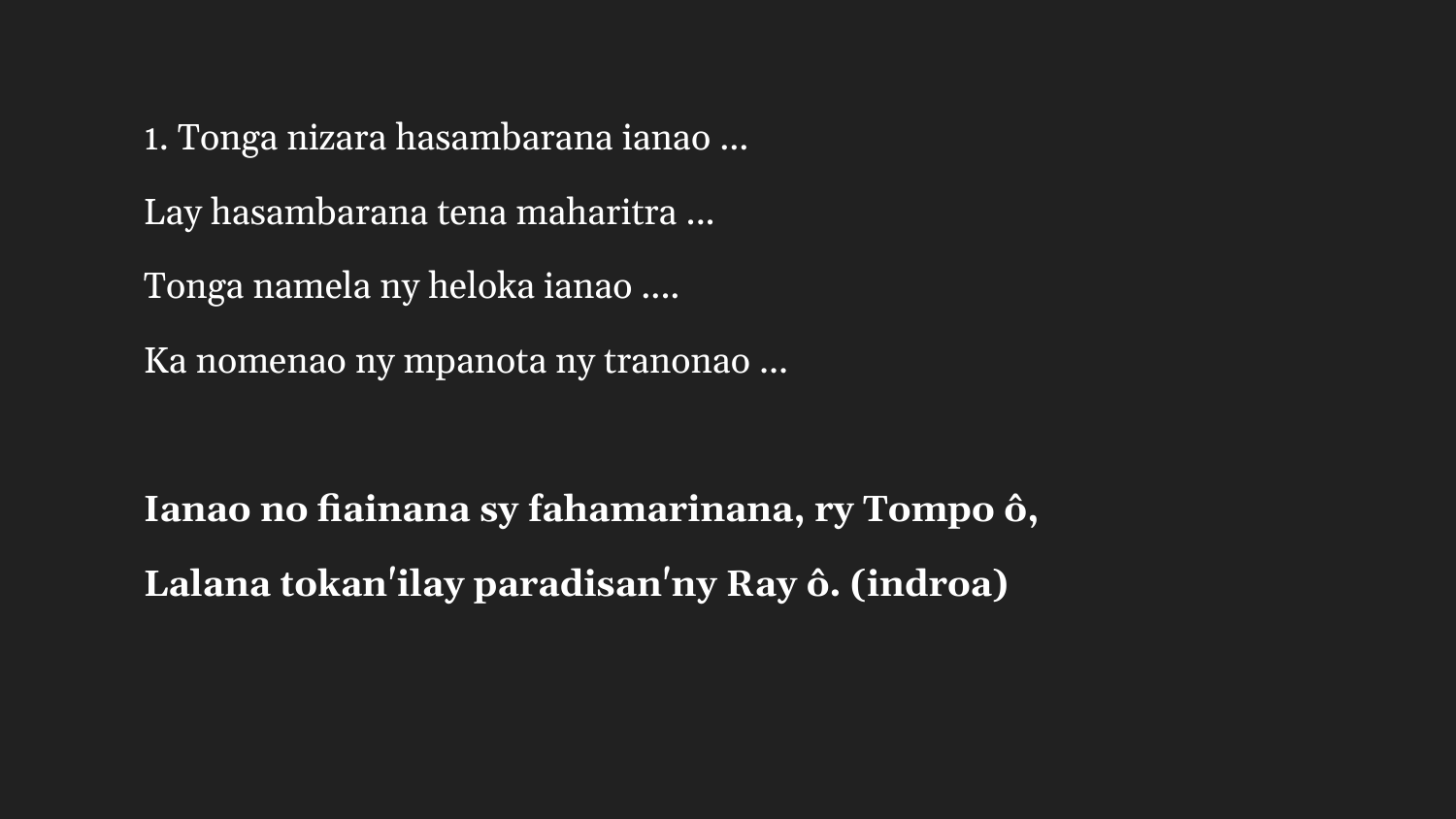

1. Tonga nizara hasambarana ianao ...
Lay hasambarana tena maharitra ...
Tonga namela ny heloka ianao ....
Ka nomenao ny mpanota ny tranonao ...

Ianao no fiainana sy fahamarinana, ry Tompo ô,
Lalana tokan'ilay paradisan'ny Ray ô. (indroa)